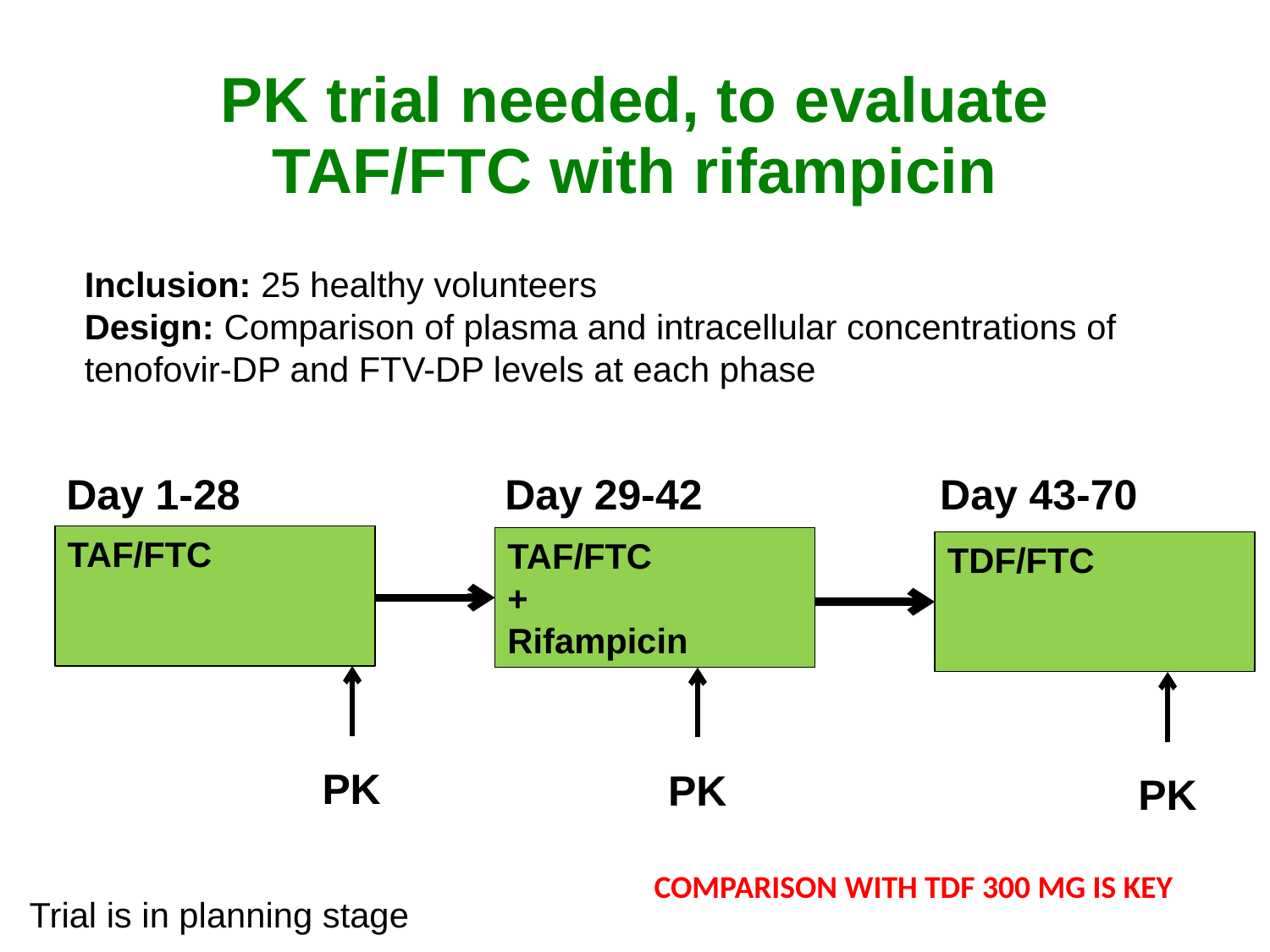

PK trial needed, to evaluate TAF/FTC with rifampicin

Inclusion: 25 healthy volunteers
Design: Comparison of plasma and intracellular concentrations of
tenofovir-DP and FTV-DP levels at each phase
Day 43-70

Day 29-42

Day 1-28

TAF/FTC

TAF/FTC
+
Rifampicin
TDF/FTC
PK

PK

PK
COMPARISON WITH TDF 300 MG IS KEY
Trial is in planning stage